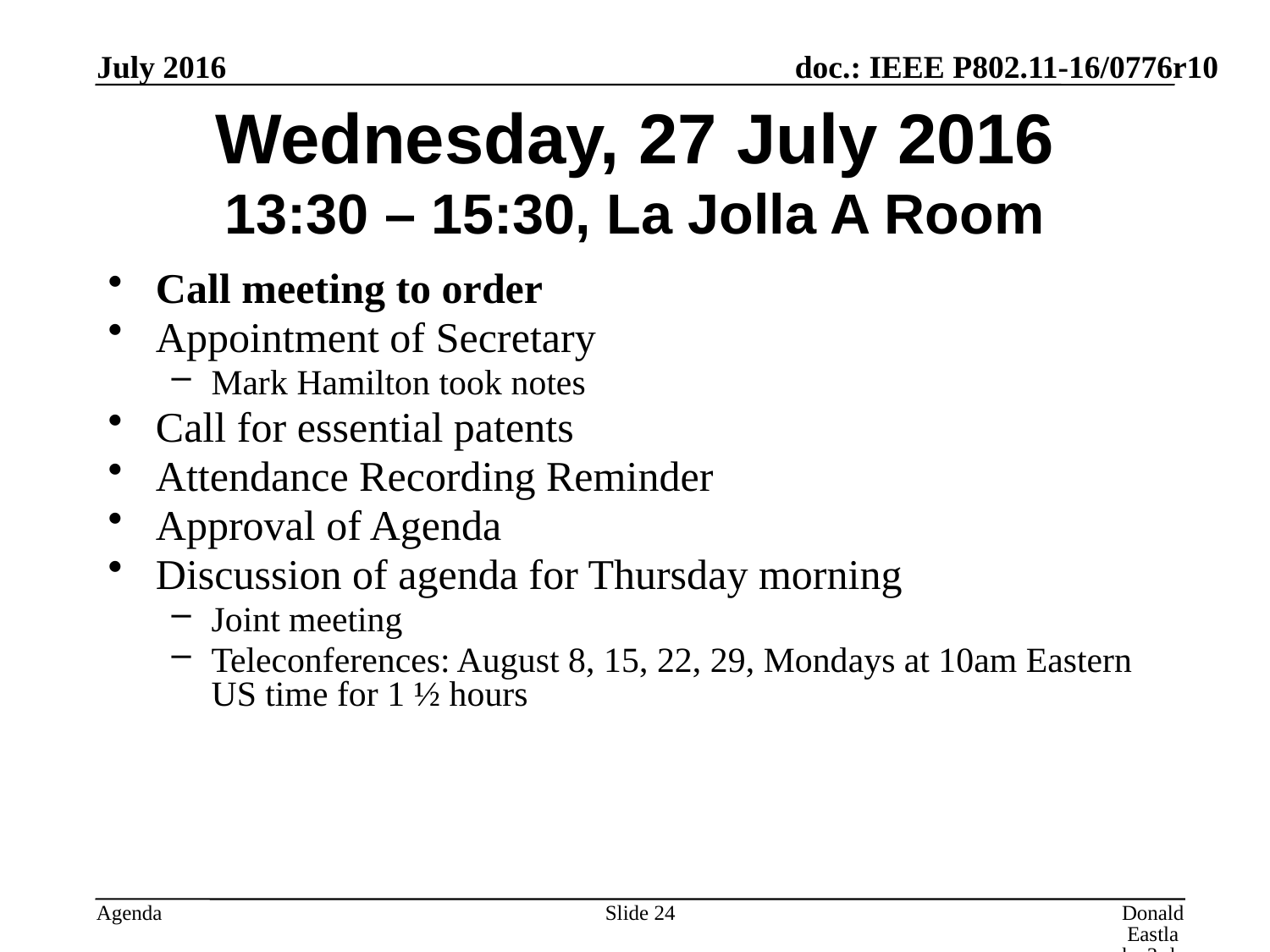

July 2016
# Wednesday, 27 July 2016 13:30 – 15:30, La Jolla A Room
Call meeting to order
Appointment of Secretary
Mark Hamilton took notes
Call for essential patents
Attendance Recording Reminder
Approval of Agenda
Discussion of agenda for Thursday morning
Joint meeting
Teleconferences: August 8, 15, 22, 29, Mondays at 10am Eastern US time for 1 ½ hours
Slide 24
Donald Eastlake 3rd, Huawei Technologies